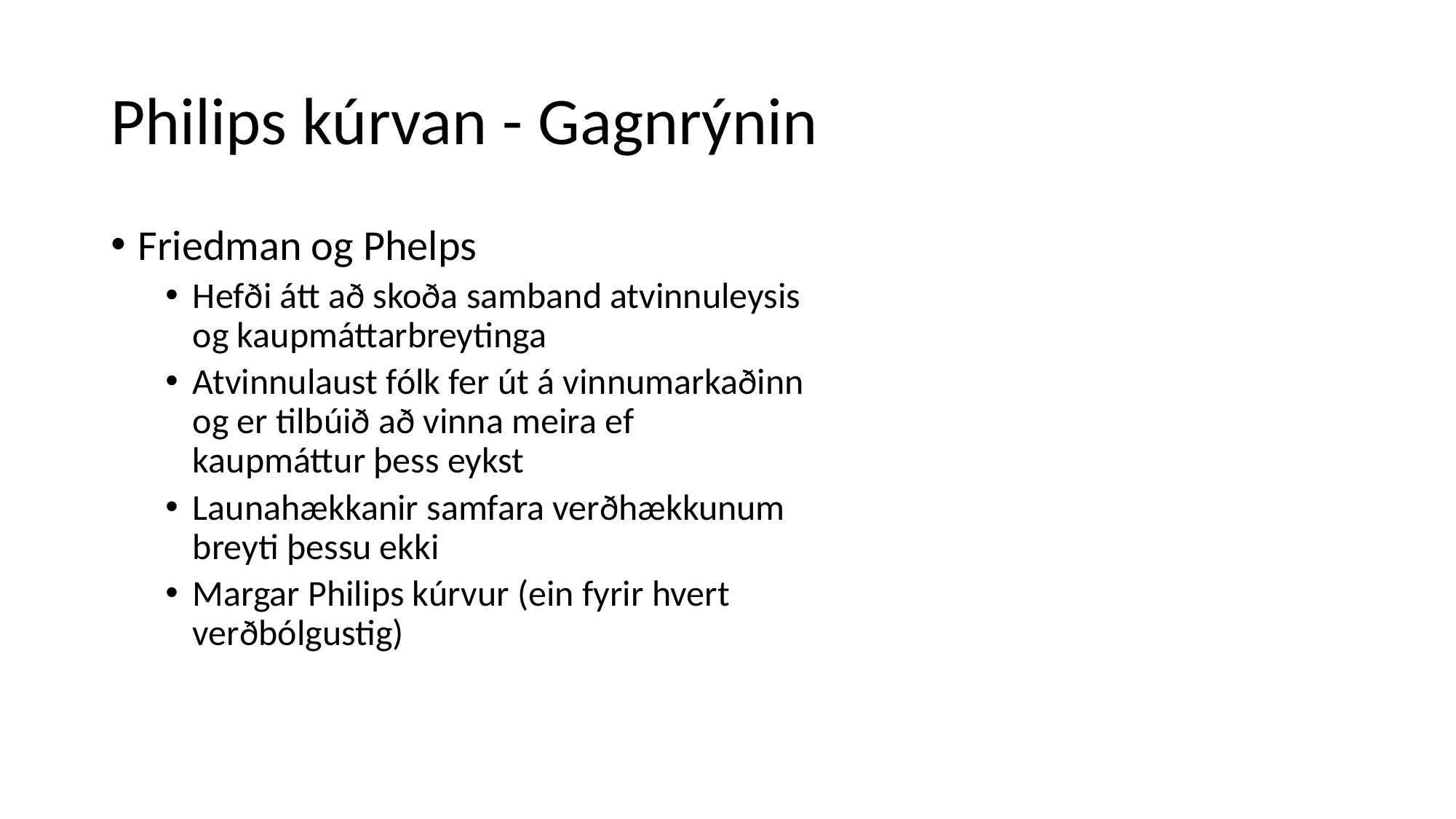

# Philips kúrvan - Gagnrýnin
Friedman og Phelps
Hefði átt að skoða samband atvinnuleysis og kaupmáttarbreytinga
Atvinnulaust fólk fer út á vinnumarkaðinn og er tilbúið að vinna meira ef kaupmáttur þess eykst
Launahækkanir samfara verðhækkunum breyti þessu ekki
Margar Philips kúrvur (ein fyrir hvert verðbólgustig)